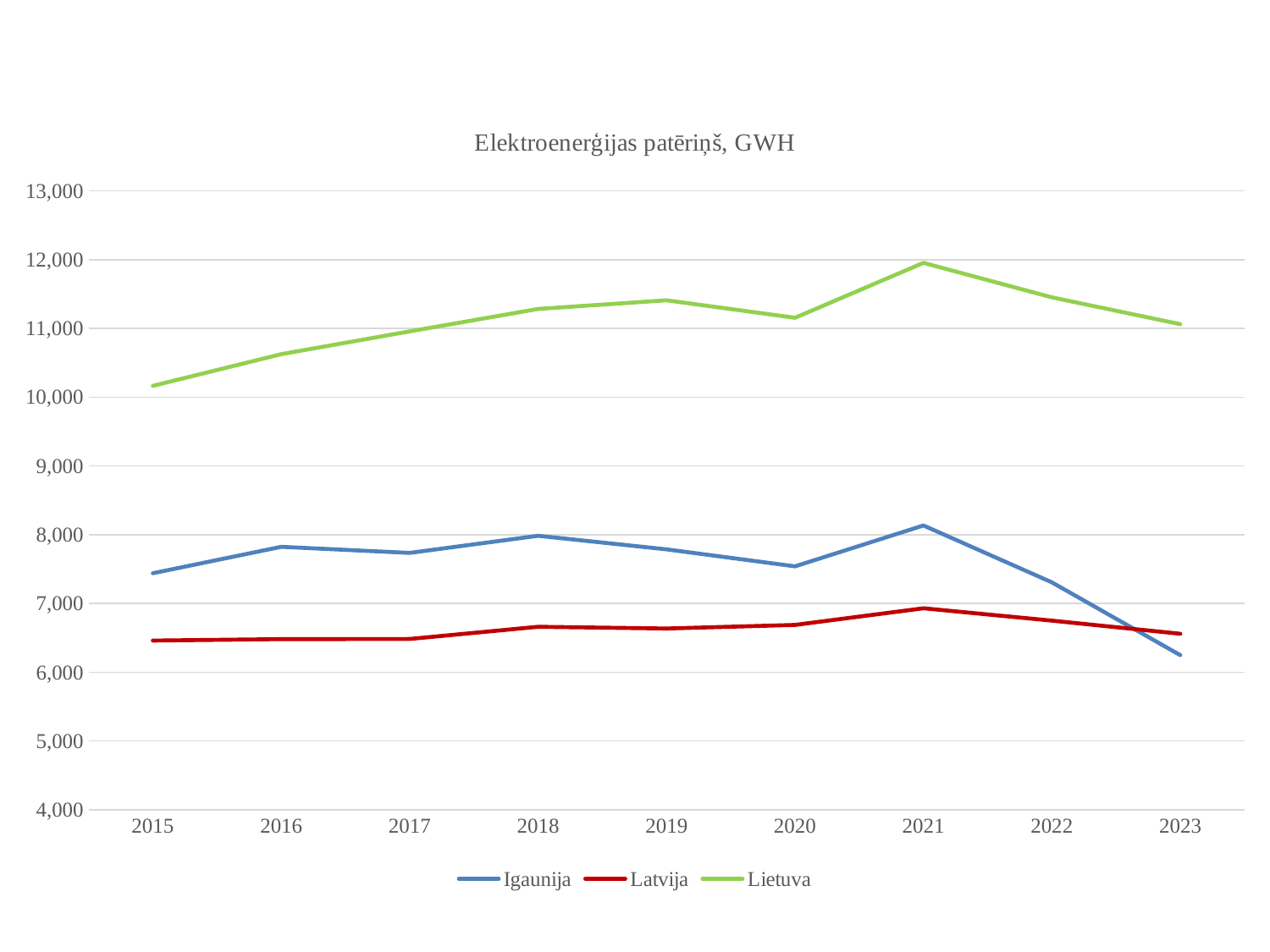

### Chart: Elektroenerģijas patēriņš, GWH

| Category |  |  |  |
|---|---|---|---|
| 2015 | 7440.0 | 6461.0 | 10165.0 |
| 2016 | 7824.0 | 6482.0 | 10626.0 |
| 2017 | 7735.492 | 6484.641 | 10957.5 |
| 2018 | 7985.0 | 6662.141 | 11283.3 |
| 2019 | 7786.94 | 6636.514 | 11409.3 |
| 2020 | 7540.06 | 6688.883 | 11155.0 |
| 2021 | 8134.585 | 6930.288 | 11953.6 |
| 2022 | 7307.76 | 6750.939 | 11451.8 |
| 2023 | 6249.147 | 6560.367 | 11061.9 |